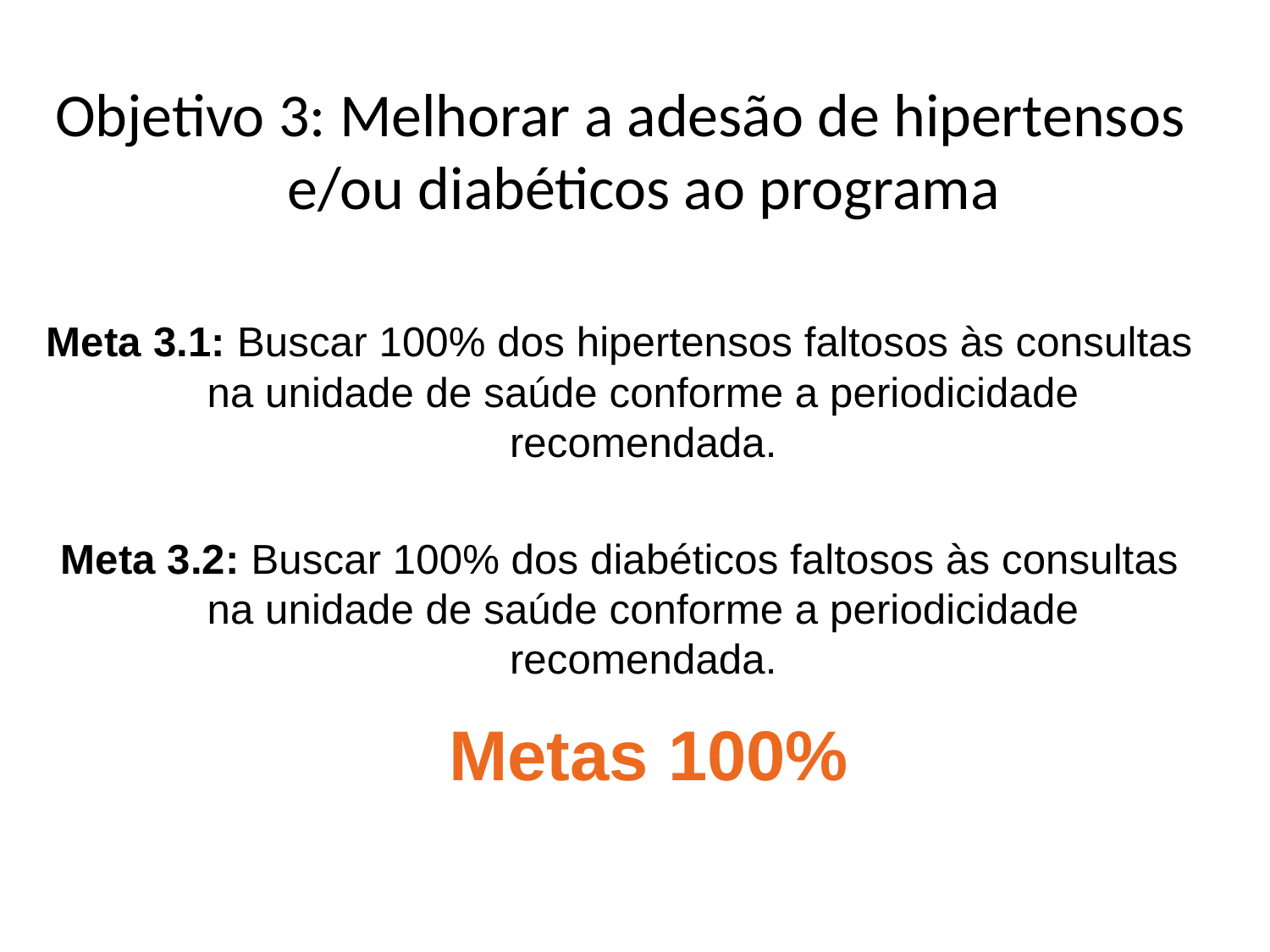

Objetivo 3: Melhorar a adesão de hipertensos e/ou diabéticos ao programa

Meta 3.1: Buscar 100% dos hipertensos faltosos às consultas na unidade de saúde conforme a periodicidade recomendada.

Meta 3.2: Buscar 100% dos diabéticos faltosos às consultas na unidade de saúde conforme a periodicidade recomendada.

Metas 100%